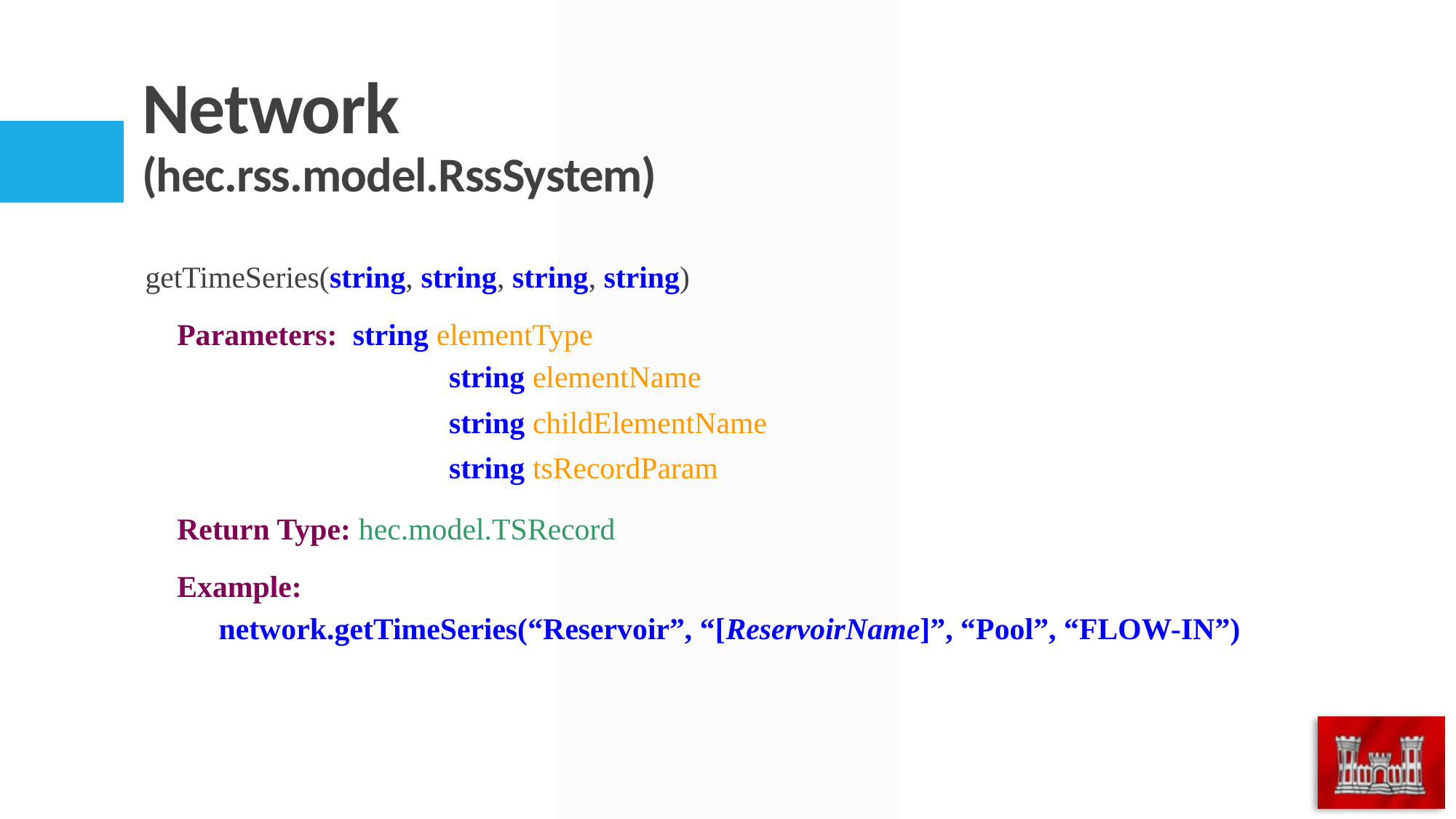

# Network (hec.rss.model.RssSystem)
getTimeSeries(string, string, string, string)
	Parameters:  string elementType
		             string elementName
		             string childElementName
		             string tsRecordParam
	Return Type: hec.model.TSRecord
	Example:
network.getTimeSeries(“Reservoir”, “[ReservoirName]”, “Pool”, “FLOW-IN”)